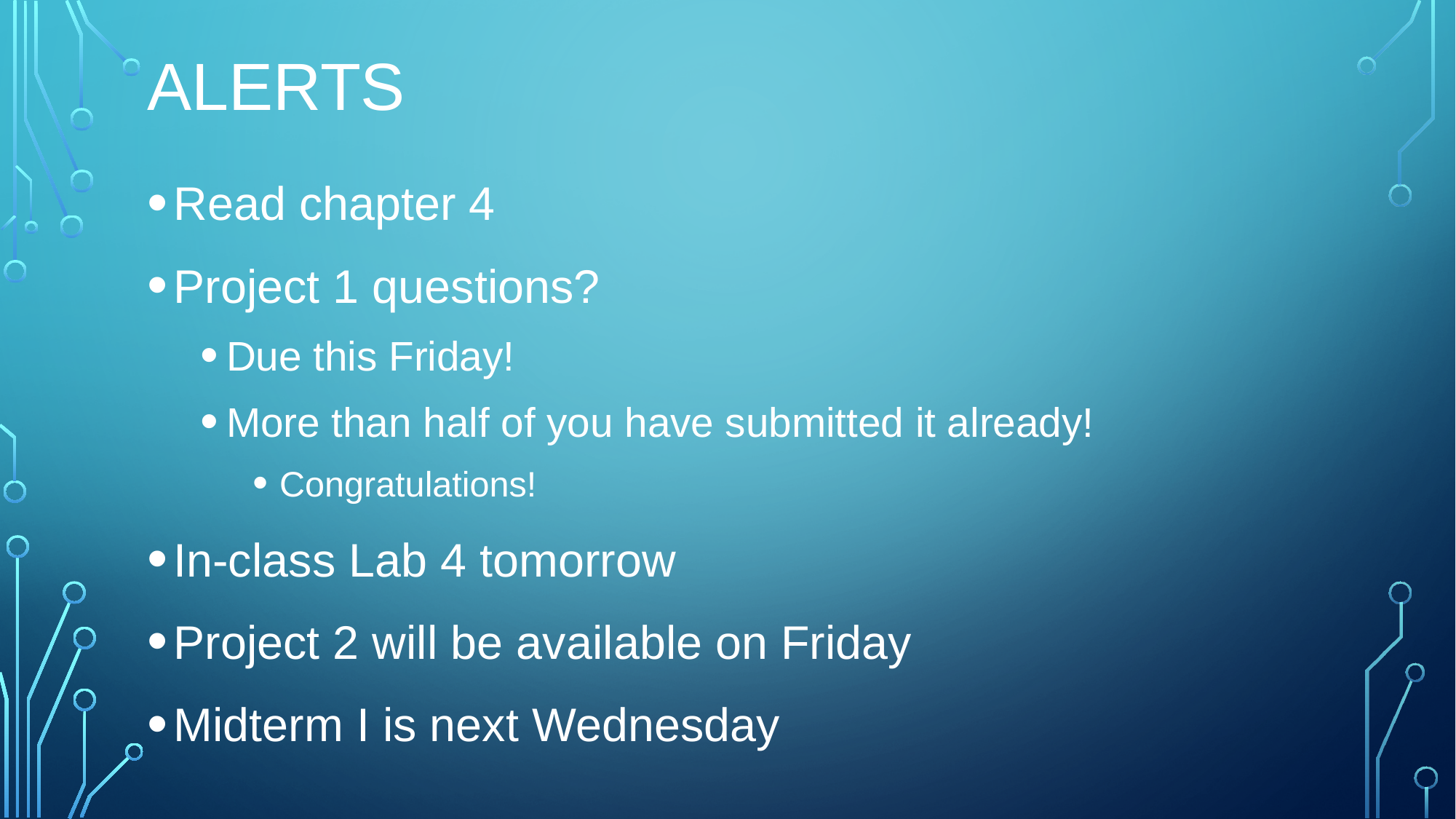

# Alerts
Read chapter 4
Project 1 questions?
Due this Friday!
More than half of you have submitted it already!
Congratulations!
In-class Lab 4 tomorrow
Project 2 will be available on Friday
Midterm I is next Wednesday